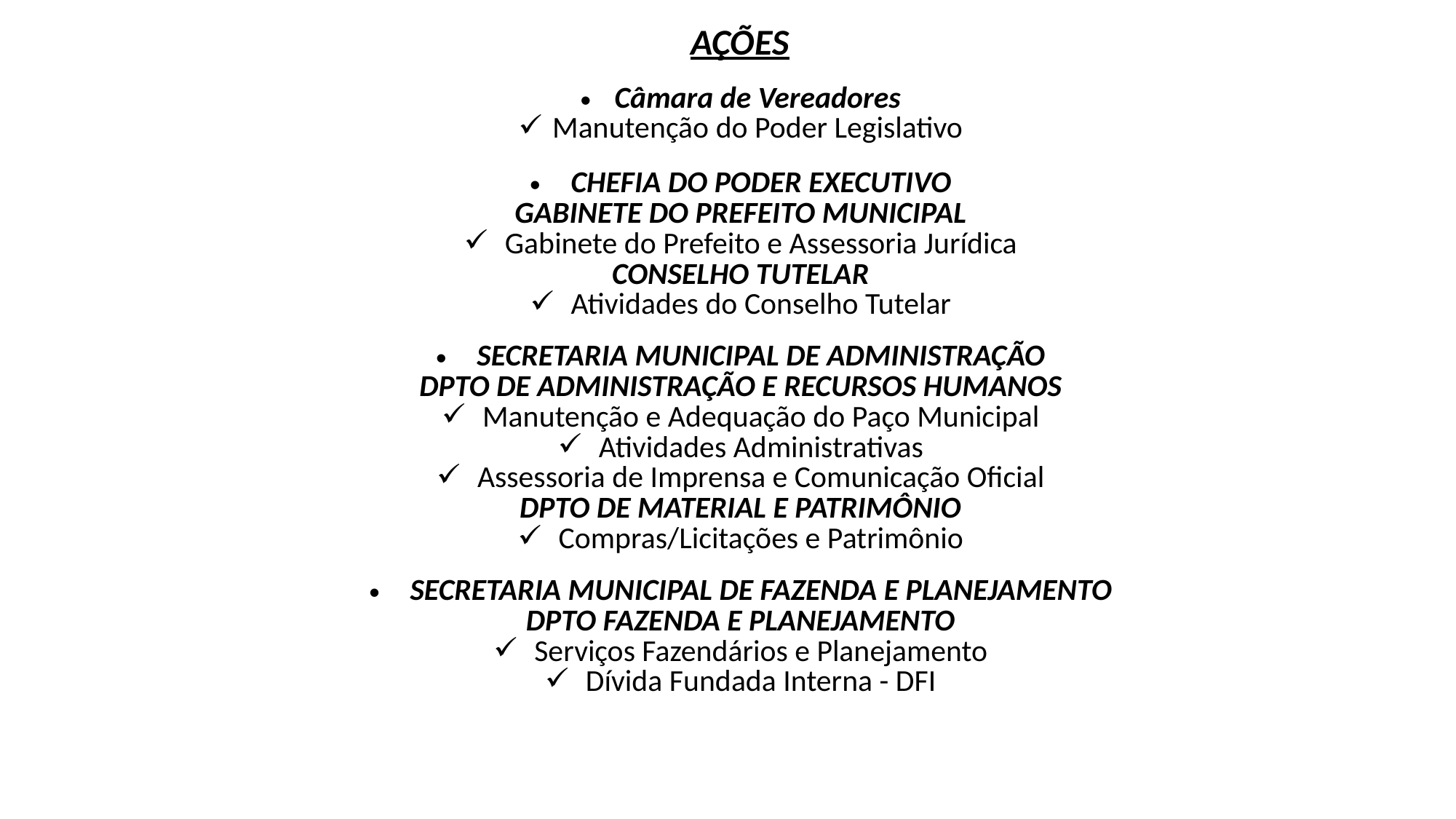

|  | AÇÕES |  |
| --- | --- | --- |
| Câmara de Vereadores Manutenção do Poder Legislativo |  |  |
| CHEFIA DO PODER EXECUTIVO GABINETE DO PREFEITO MUNICIPAL Gabinete do Prefeito e Assessoria Jurídica CONSELHO TUTELAR Atividades do Conselho Tutelar SECRETARIA MUNICIPAL DE ADMINISTRAÇÃO DPTO DE ADMINISTRAÇÃO E RECURSOS HUMANOS Manutenção e Adequação do Paço Municipal Atividades Administrativas Assessoria de Imprensa e Comunicação Oficial DPTO DE MATERIAL E PATRIMÔNIO Compras/Licitações e Patrimônio SECRETARIA MUNICIPAL DE FAZENDA E PLANEJAMENTO DPTO FAZENDA E PLANEJAMENTO Serviços Fazendários e Planejamento Dívida Fundada Interna - DFI |  |  |